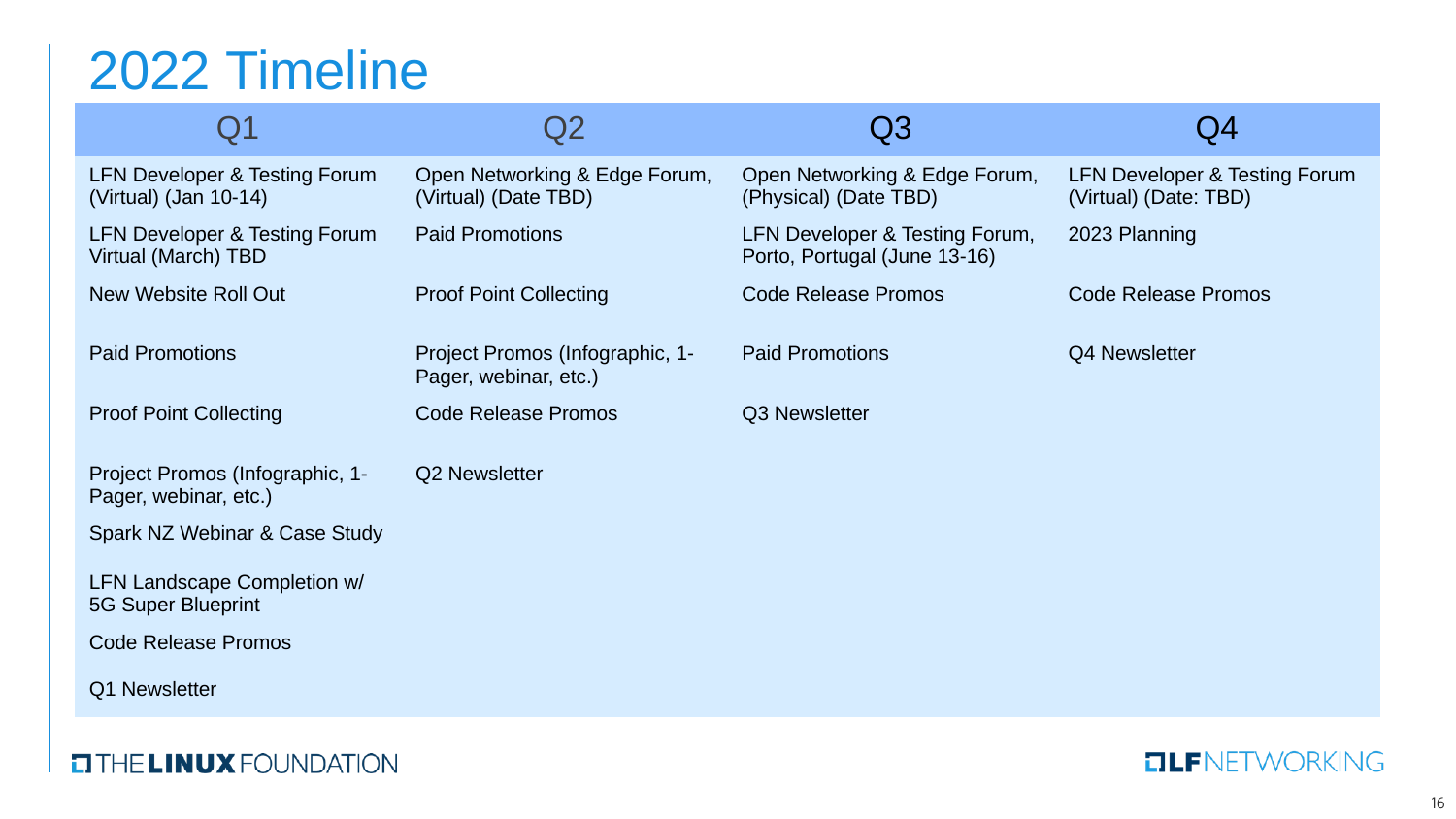

# 2022 Timeline
| Q1 | Q2 | Q3 | Q4 |
| --- | --- | --- | --- |
| LFN Developer & Testing Forum (Virtual) (Jan 10-14) | Open Networking & Edge Forum, (Virtual) (Date TBD) | Open Networking & Edge Forum, (Physical) (Date TBD) | LFN Developer & Testing Forum (Virtual) (Date: TBD) |
| LFN Developer & Testing Forum Virtual (March) TBD | Paid Promotions | LFN Developer & Testing Forum, Porto, Portugal (June 13-16) | 2023 Planning |
| New Website Roll Out | Proof Point Collecting | Code Release Promos | Code Release Promos |
| Paid Promotions | Project Promos (Infographic, 1-Pager, webinar, etc.) | Paid Promotions | Q4 Newsletter |
| Proof Point Collecting | Code Release Promos | Q3 Newsletter |  |
| Project Promos (Infographic, 1-Pager, webinar, etc.) | Q2 Newsletter |  |  |
| Spark NZ Webinar & Case Study |  |  |  |
| LFN Landscape Completion w/ 5G Super Blueprint |  |  |  |
| Code Release Promos |  |  |  |
| Q1 Newsletter |  |  |  |
16